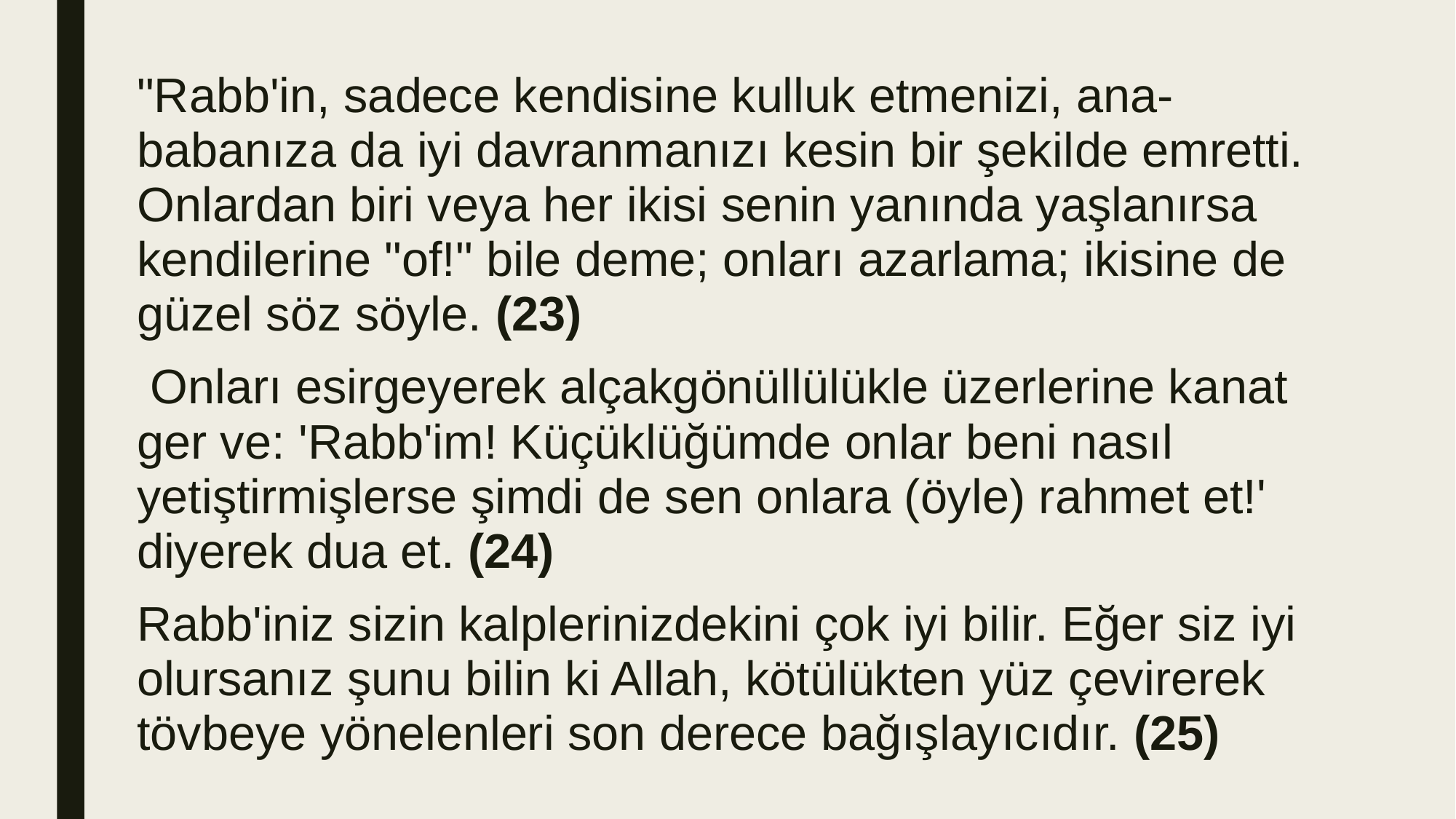

"Rabb'in, sadece kendisine kulluk etmenizi, ana-babanıza da iyi davranmanızı kesin bir şekil­de emretti. Onlardan biri veya her ikisi senin yanında yaşlanırsa kendilerine "of!" bile deme; on­ları azarlama; ikisine de güzel söz söyle. (23)
 Onları esirgeyerek alçakgönüllülükle üzerlerine ka­nat ger ve: 'Rabb'im! Küçüklüğümde onlar beni nasıl yetiştirmişlerse şimdi de sen onlara (öyle) rahmet et!' diyerek dua et. (24)
Rabb'iniz sizin kalplerinizdekini çok iyi bilir. Eğer siz iyi olursanız şunu bilin ki Allah, kötülükten yüz çevirerek tövbeye yönelenleri son derece bağışlayıcıdır. (25)